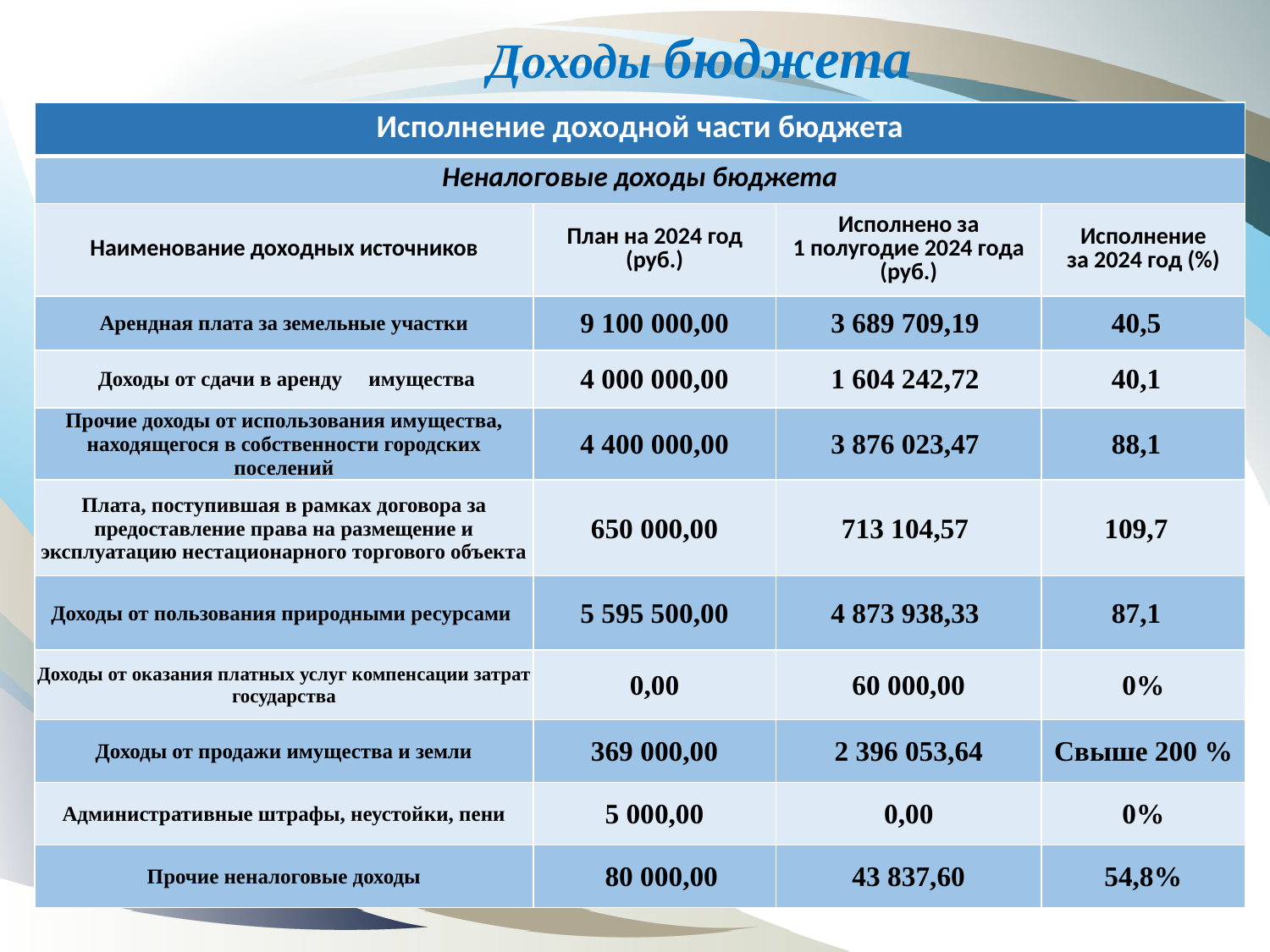

Доходы бюджета
| Исполнение доходной части бюджета |  |  |  |
| --- | --- | --- | --- |
| Неналоговые доходы бюджета |  |  |  |
| Наименование доходных источников | План на 2024 год (руб.) | Исполнено за 1 полугодие 2024 года (руб.) | Исполнение за 2024 год (%) |
| Арендная плата за земельные участки | 9 100 000,00 | 3 689 709,19 | 40,5 |
| Доходы от сдачи в аренду имущества | 4 000 000,00 | 1 604 242,72 | 40,1 |
| Прочие доходы от использования имущества, находящегося в собственности городских поселений | 4 400 000,00 | 3 876 023,47 | 88,1 |
| Плата, поступившая в рамках договора за предоставление права на размещение и эксплуатацию нестационарного торгового объекта | 650 000,00 | 713 104,57 | 109,7 |
| Доходы от пользования природными ресурсами | 5 595 500,00 | 4 873 938,33 | 87,1 |
| Доходы от оказания платных услуг компенсации затрат государства | 0,00 | 60 000,00 | 0% |
| Доходы от продажи имущества и земли | 369 000,00 | 2 396 053,64 | Свыше 200 % |
| Административные штрафы, неустойки, пени | 5 000,00 | 0,00 | 0% |
| Прочие неналоговые доходы | 80 000,00 | 43 837,60 | 54,8% |